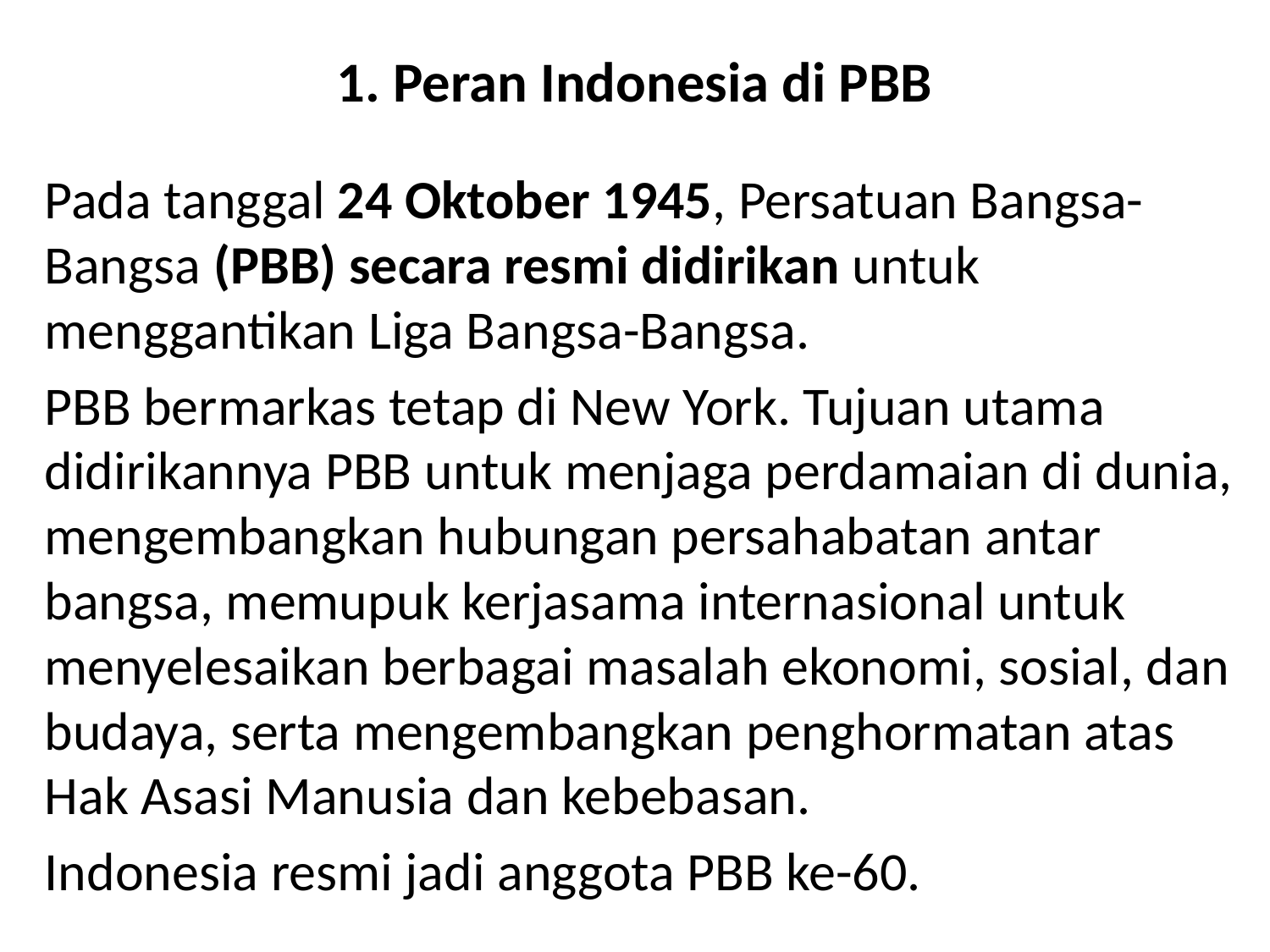

# 1. Peran Indonesia di PBB
Pada tanggal 24 Oktober 1945, Persatuan Bangsa-Bangsa (PBB) secara resmi didirikan untuk menggantikan Liga Bangsa-Bangsa.
PBB bermarkas tetap di New York. Tujuan utama didirikannya PBB untuk menjaga perdamaian di dunia, mengembangkan hubungan persahabatan antar bangsa, memupuk kerjasama internasional untuk menyelesaikan berbagai masalah ekonomi, sosial, dan budaya, serta mengembangkan penghormatan atas Hak Asasi Manusia dan kebebasan.
Indonesia resmi jadi anggota PBB ke-60.